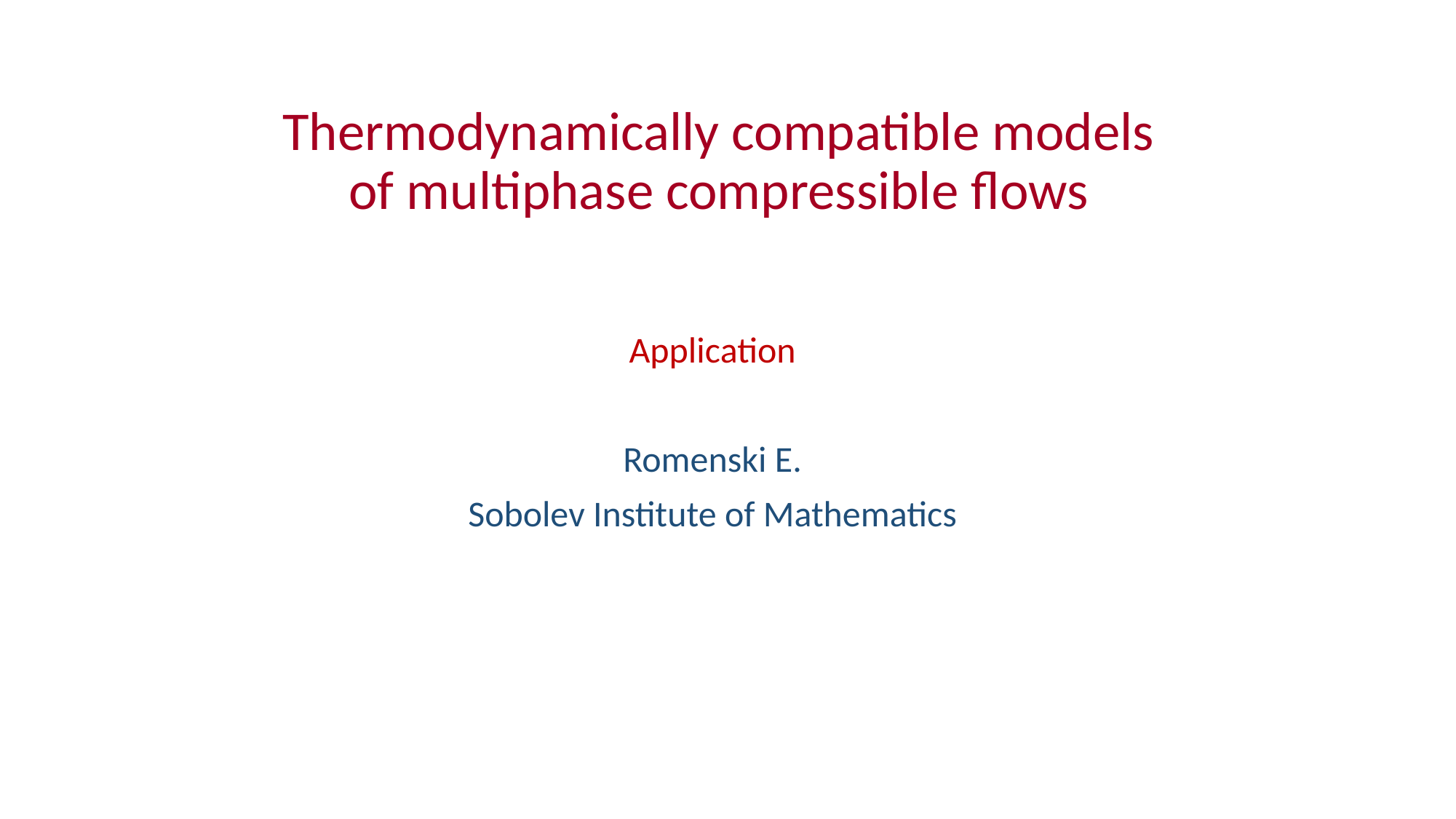

# Thermodynamically compatible models of multiphase compressible flows
Application

Romenski E.
Sobolev Institute of Mathematics